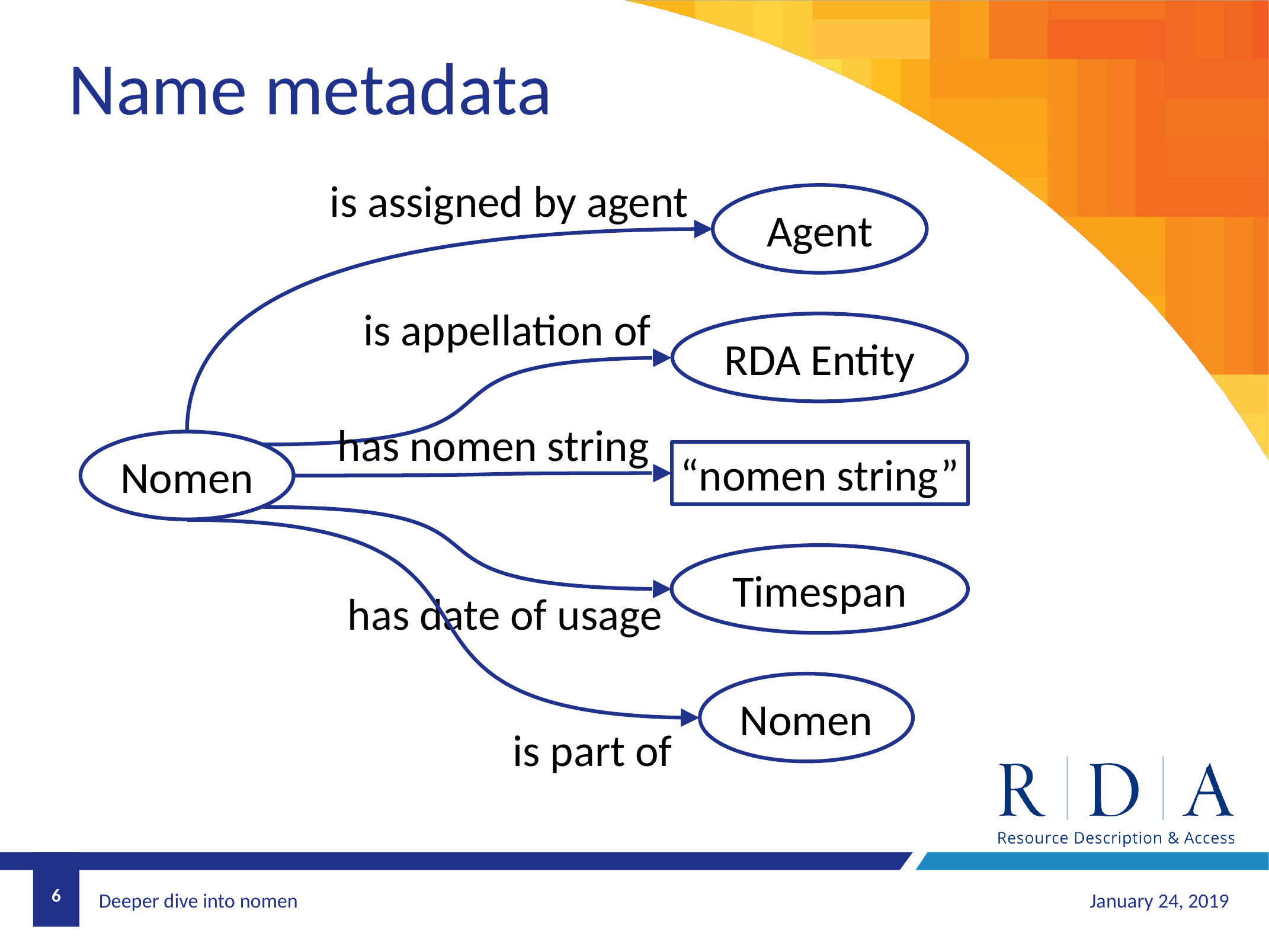

Name metadata
is assigned by agent
Agent
is appellation of
RDA Entity
has nomen string
Nomen
“nomen string”
Timespan
has date of usage
Nomen
is part of
6
January 24, 2019